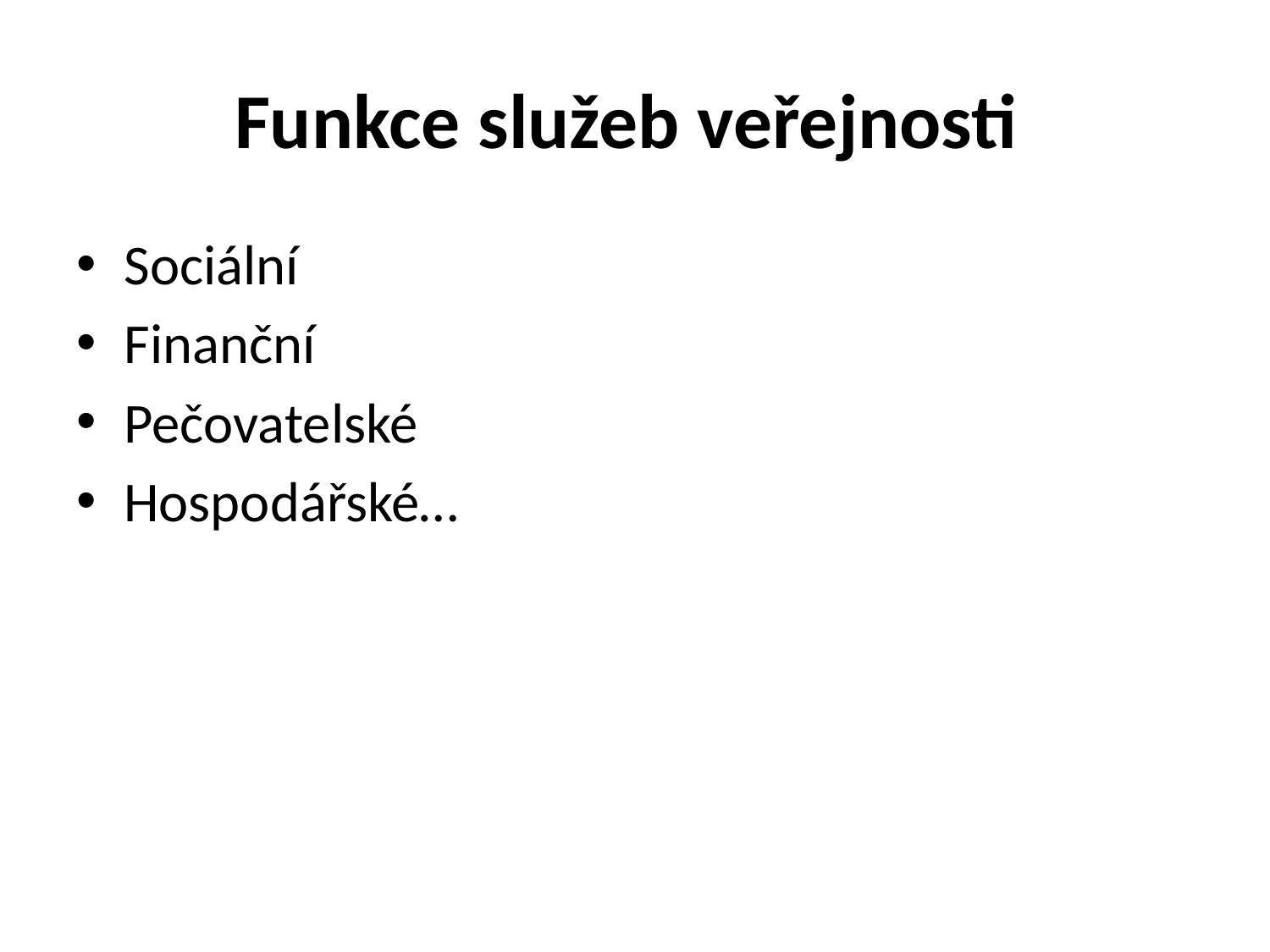

# Funkce služeb veřejnosti
Sociální
Finanční
Pečovatelské
Hospodářské…